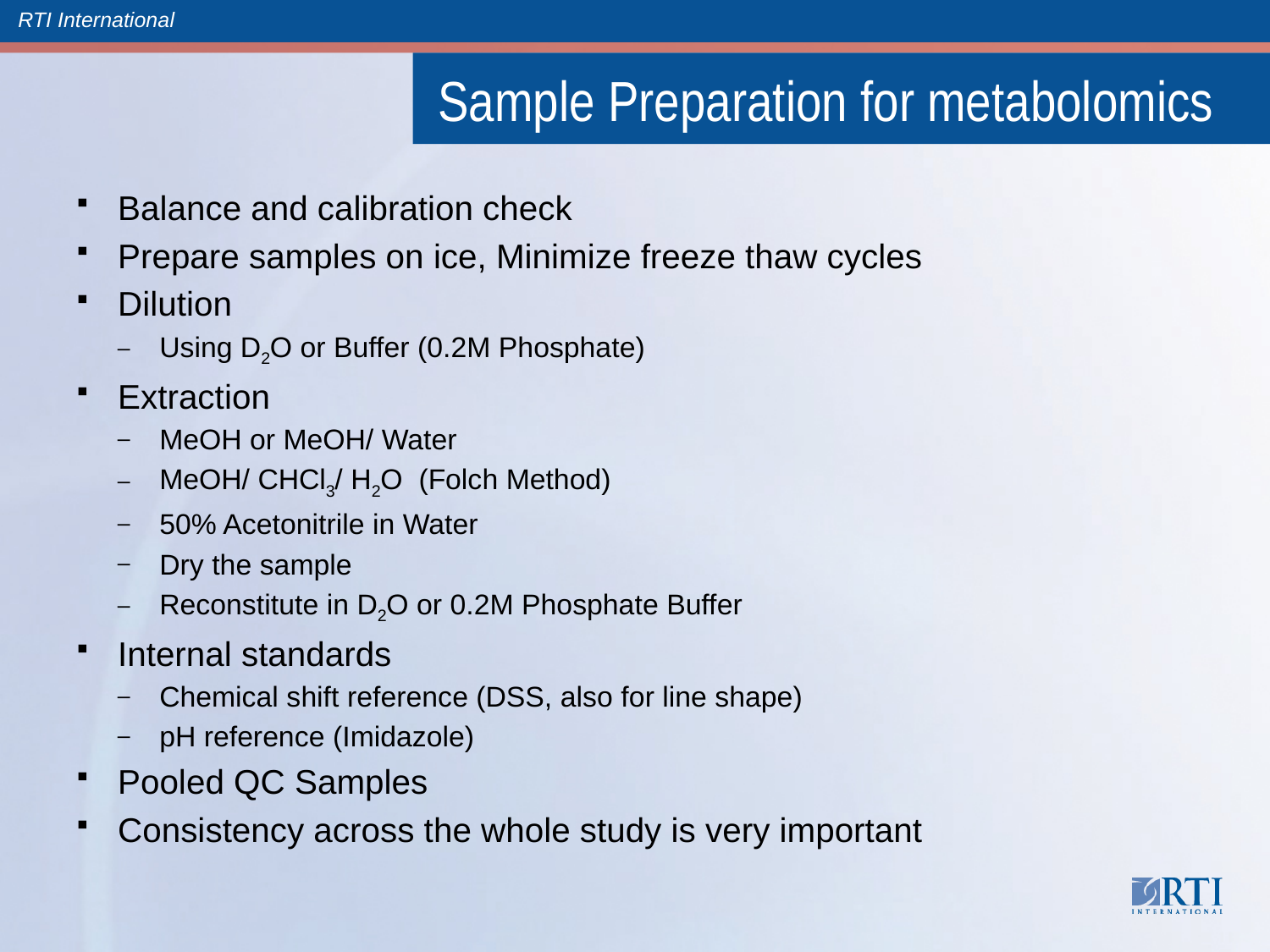

Sample Preparation for metabolomics
Balance and calibration check
Prepare samples on ice, Minimize freeze thaw cycles
Dilution
Using D2O or Buffer (0.2M Phosphate)
Extraction
MeOH or MeOH/ Water
MeOH/ CHCl3/ H2O  (Folch Method)
50% Acetonitrile in Water
Dry the sample
Reconstitute in D2O or 0.2M Phosphate Buffer
Internal standards
Chemical shift reference (DSS, also for line shape)
pH reference (Imidazole)
Pooled QC Samples
Consistency across the whole study is very important